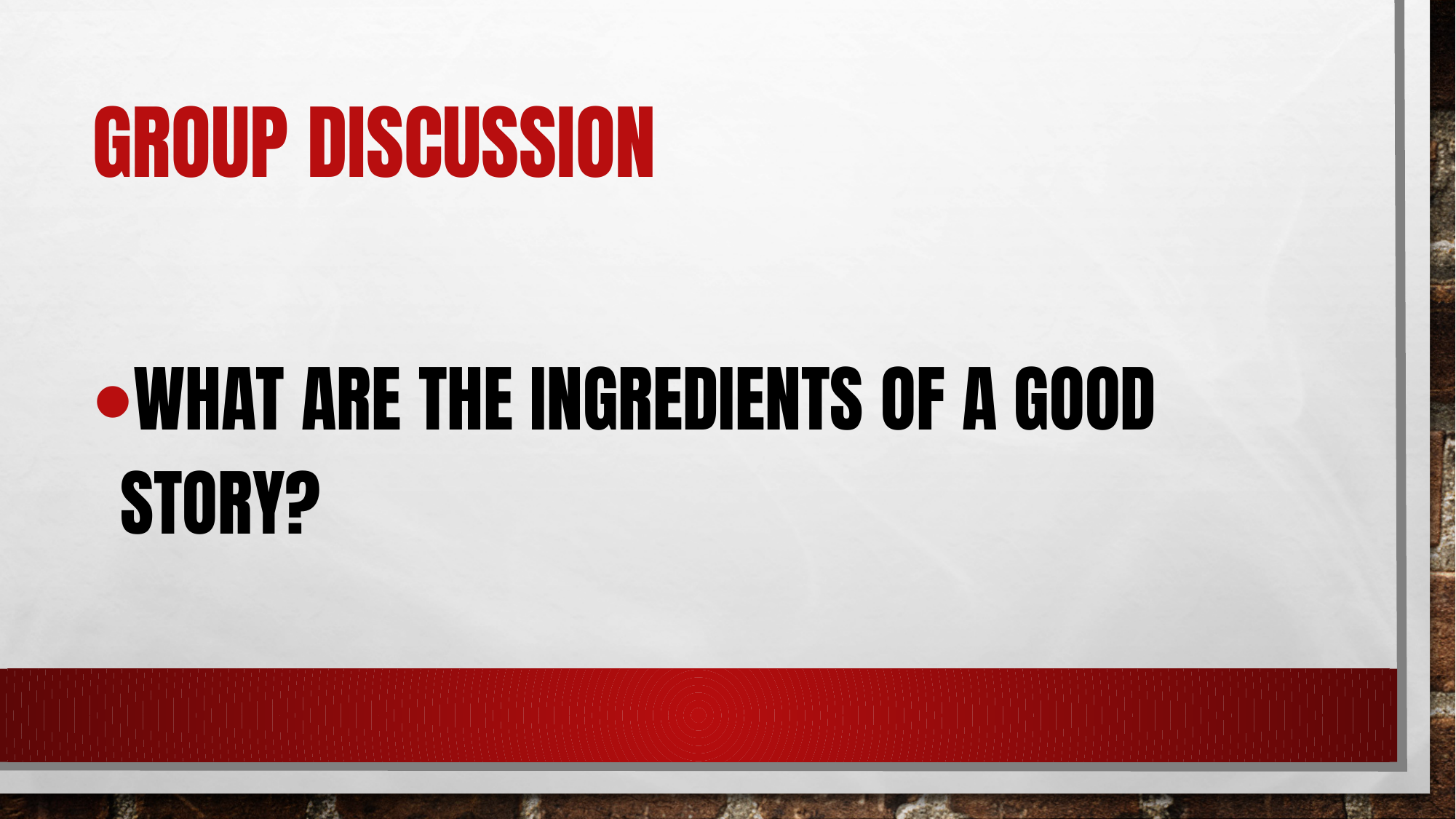

# Group Discussion
What are the ingredients of a good story?